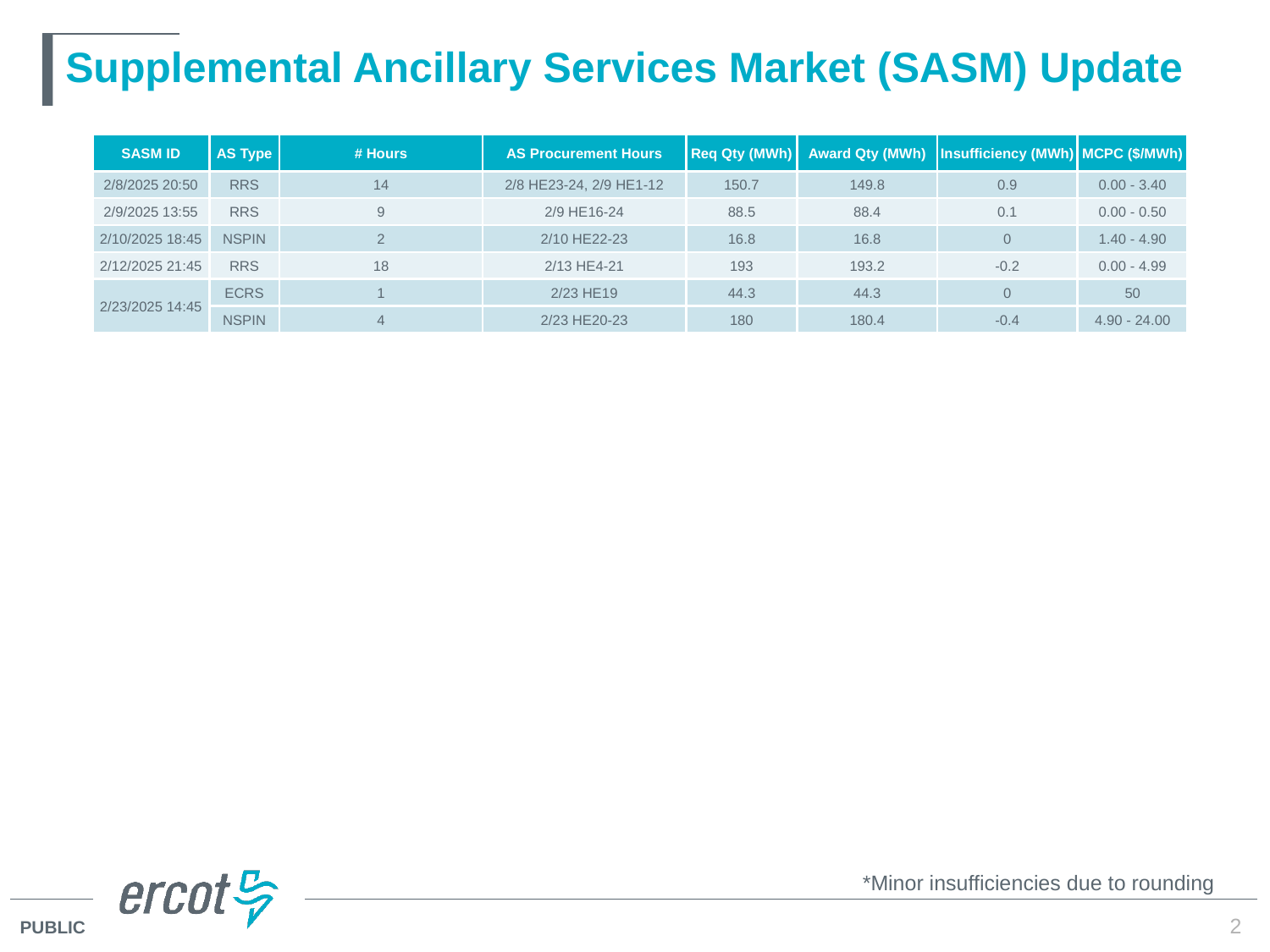

# Supplemental Ancillary Services Market (SASM) Update
| SASM ID | AS Type | # Hours | AS Procurement Hours | Req Qty (MWh) | Award Qty (MWh) | Insufficiency (MWh) | MCPC ($/MWh) |
| --- | --- | --- | --- | --- | --- | --- | --- |
| 2/8/2025 20:50 | RRS | 14 | 2/8 HE23-24, 2/9 HE1-12 | 150.7 | 149.8 | 0.9 | 0.00 - 3.40 |
| 2/9/2025 13:55 | RRS | 9 | 2/9 HE16-24 | 88.5 | 88.4 | 0.1 | 0.00 - 0.50 |
| 2/10/2025 18:45 | NSPIN | 2 | 2/10 HE22-23 | 16.8 | 16.8 | 0 | 1.40 - 4.90 |
| 2/12/2025 21:45 | RRS | 18 | 2/13 HE4-21 | 193 | 193.2 | -0.2 | 0.00 - 4.99 |
| 2/23/2025 14:45 | ECRS | 1 | 2/23 HE19 | 44.3 | 44.3 | 0 | 50 |
|  | NSPIN | 4 | 2/23 HE20-23 | 180 | 180.4 | -0.4 | 4.90 - 24.00 |
*Minor insufficiencies due to rounding
2